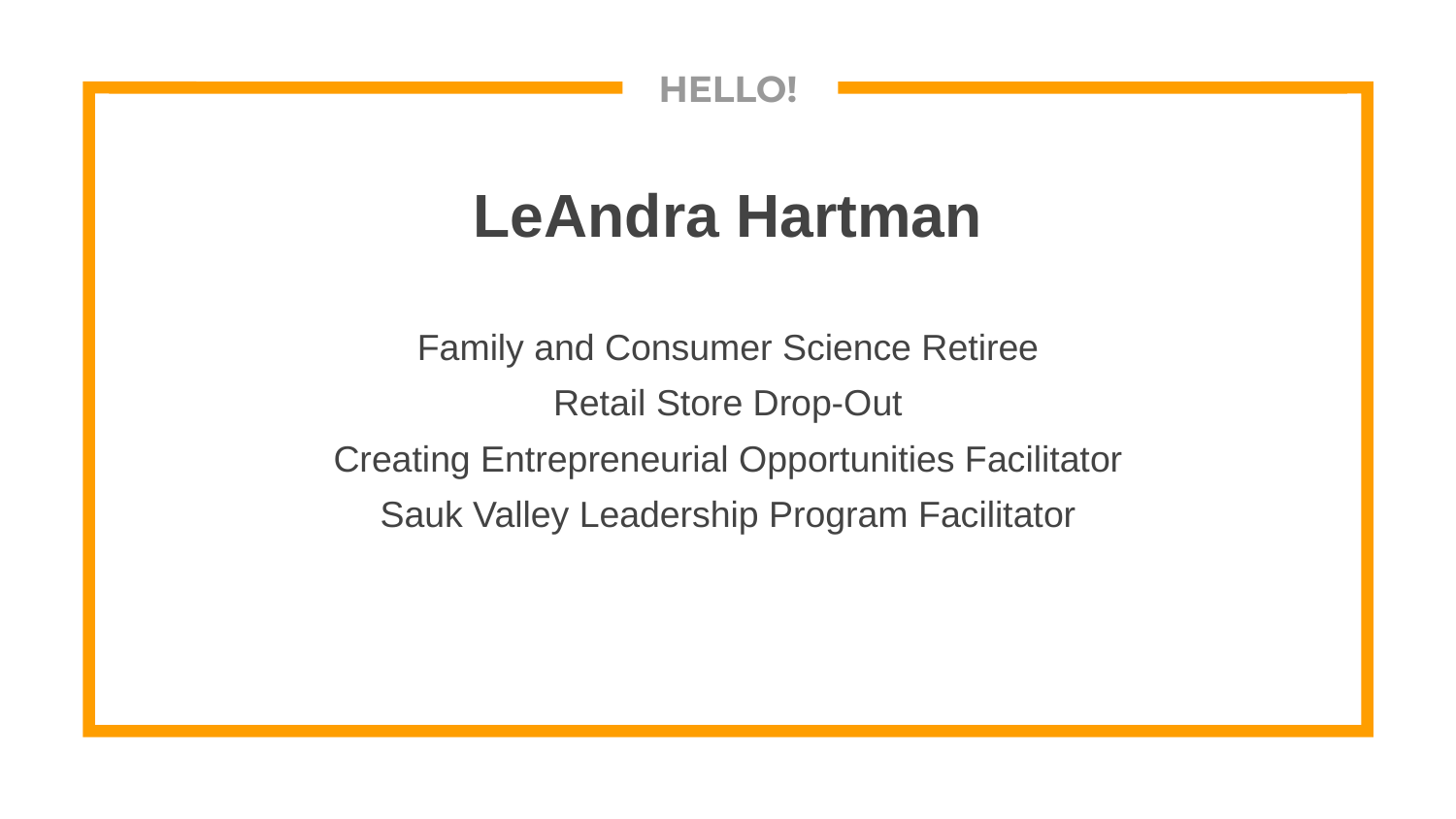

HELLO!
LeAndra Hartman

Family and Consumer Science Retiree
Retail Store Drop-Out
Creating Entrepreneurial Opportunities Facilitator
Sauk Valley Leadership Program Facilitator